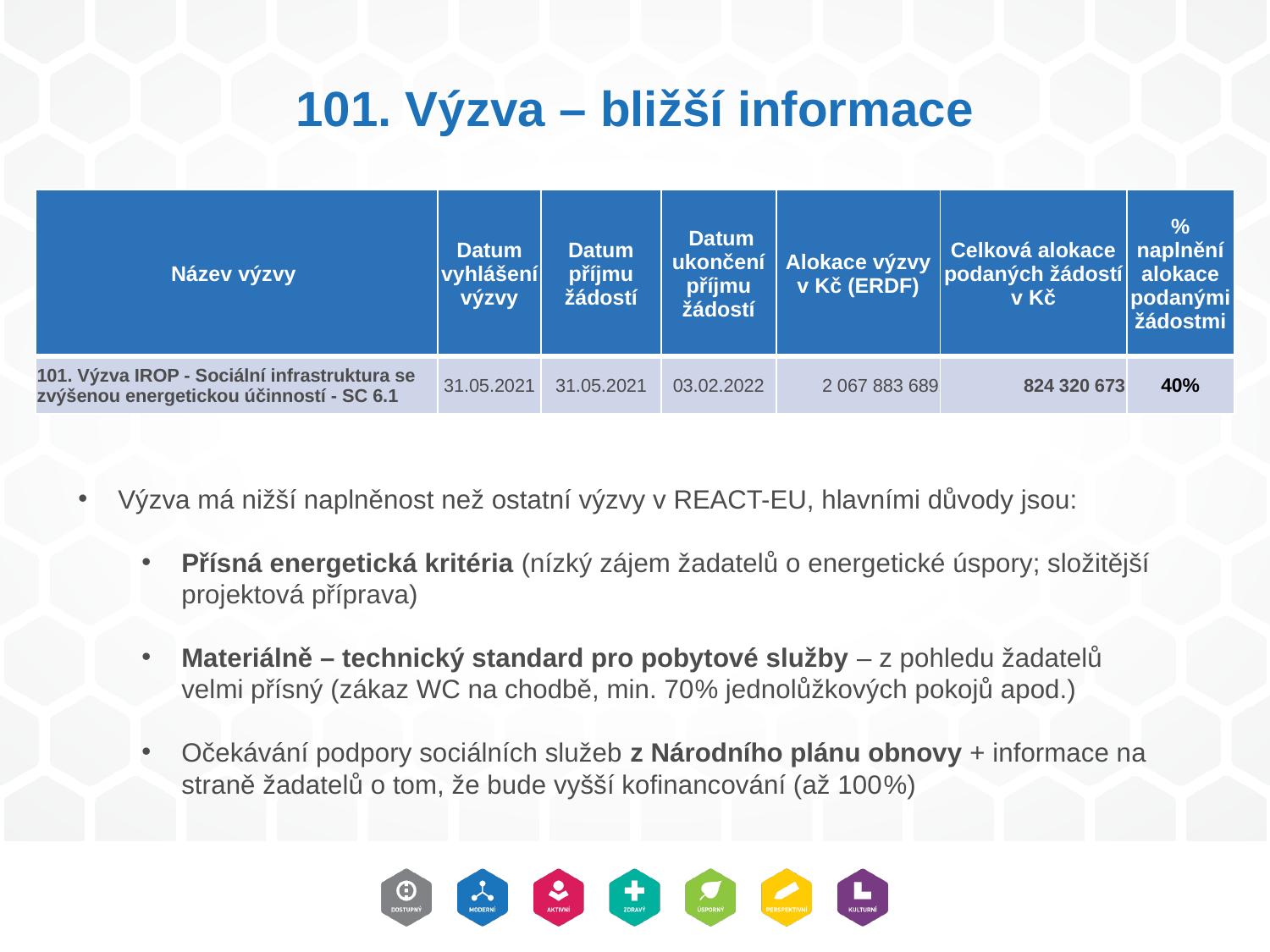

# 101. Výzva – bližší informace
| Název výzvy | Datum vyhlášení výzvy | Datum příjmu žádostí | Datum ukončení příjmu žádostí | Alokace výzvy v Kč (ERDF) | Celková alokace podaných žádostí v Kč | % naplnění alokace podanými žádostmi |
| --- | --- | --- | --- | --- | --- | --- |
| 101. Výzva IROP - Sociální infrastruktura se zvýšenou energetickou účinností - SC 6.1 | 31.05.2021 | 31.05.2021 | 03.02.2022 | 2 067 883 689 | 824 320 673 | 40% |
Výzva má nižší naplněnost než ostatní výzvy v REACT-EU, hlavními důvody jsou:

Přísná energetická kritéria (nízký zájem žadatelů o energetické úspory; složitější projektová příprava)

Materiálně – technický standard pro pobytové služby – z pohledu žadatelů velmi přísný (zákaz WC na chodbě, min. 70% jednolůžkových pokojů apod.)

Očekávání podpory sociálních služeb z Národního plánu obnovy + informace na straně žadatelů o tom, že bude vyšší kofinancování (až 100%)